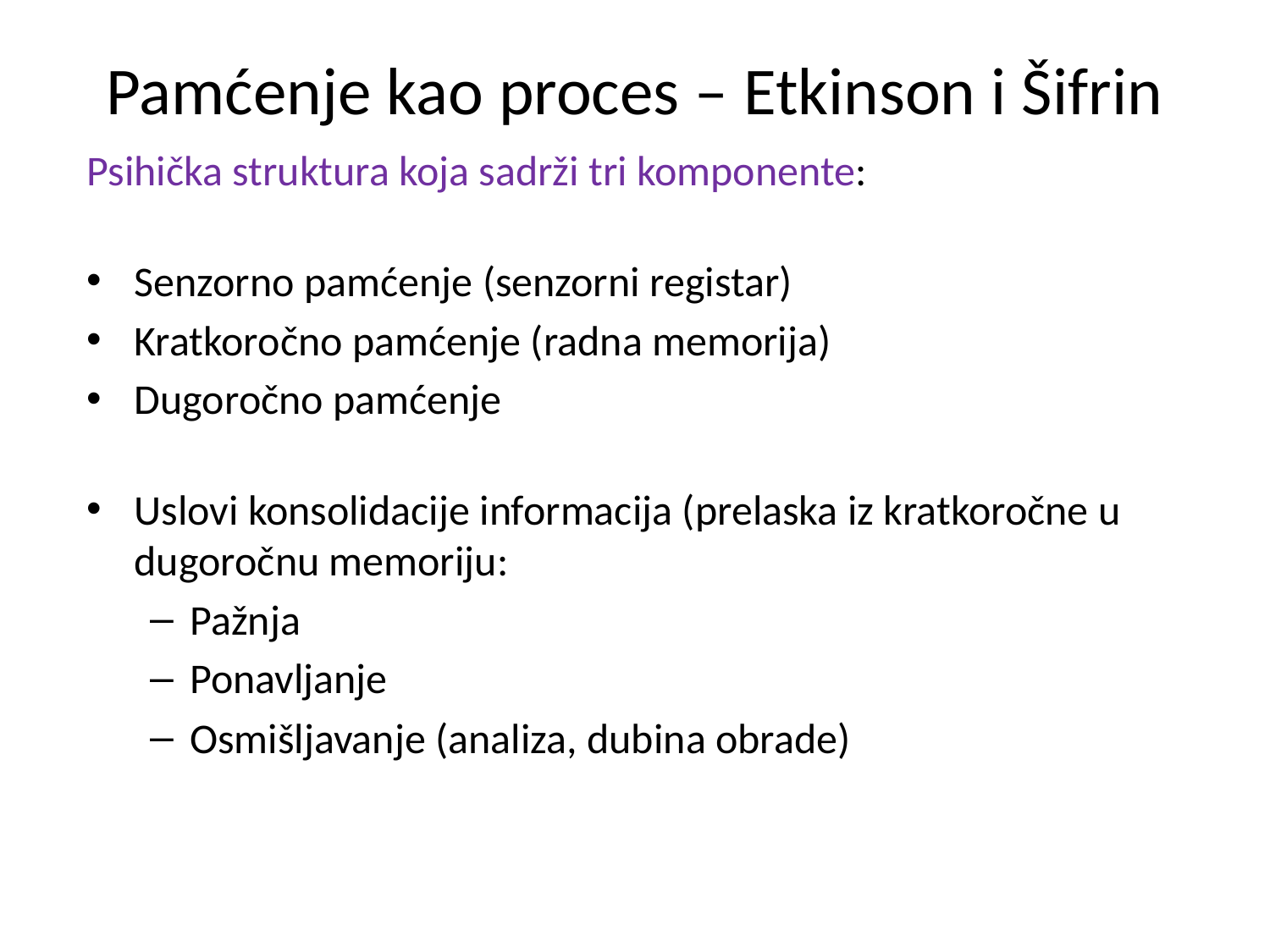

# Pamćenje kao proces – Etkinson i Šifrin
Psihička struktura koja sadrži tri komponente:
Senzorno pamćenje (senzorni registar)
Kratkoročno pamćenje (radna memorija)
Dugoročno pamćenje
Uslovi konsolidacije informacija (prelaska iz kratkoročne u dugoročnu memoriju:
Pažnja
Ponavljanje
Osmišljavanje (analiza, dubina obrade)